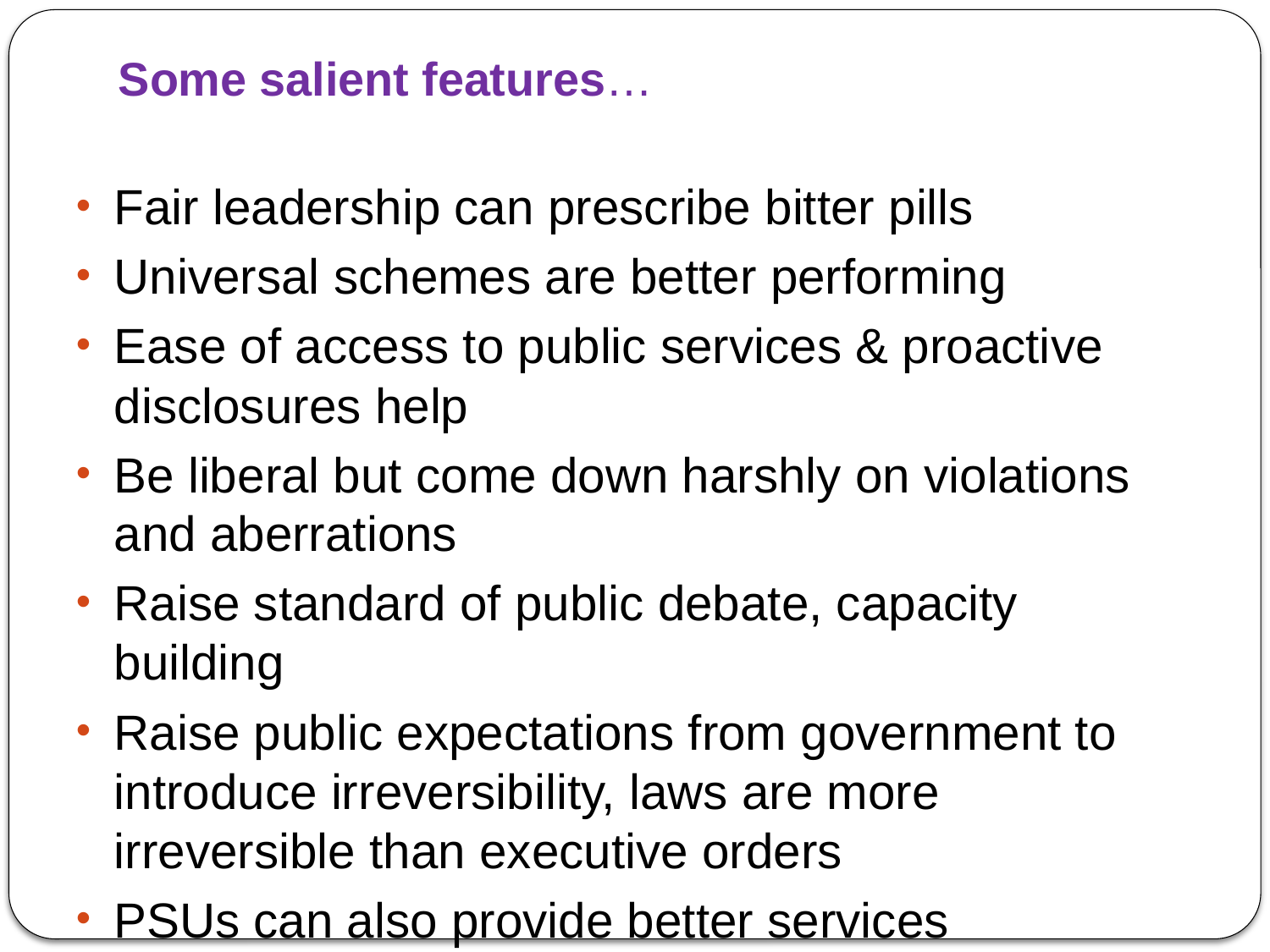

# Some salient features…
Fair leadership can prescribe bitter pills
Universal schemes are better performing
Ease of access to public services & proactive disclosures help
Be liberal but come down harshly on violations and aberrations
Raise standard of public debate, capacity building
Raise public expectations from government to introduce irreversibility, laws are more irreversible than executive orders
PSUs can also provide better services